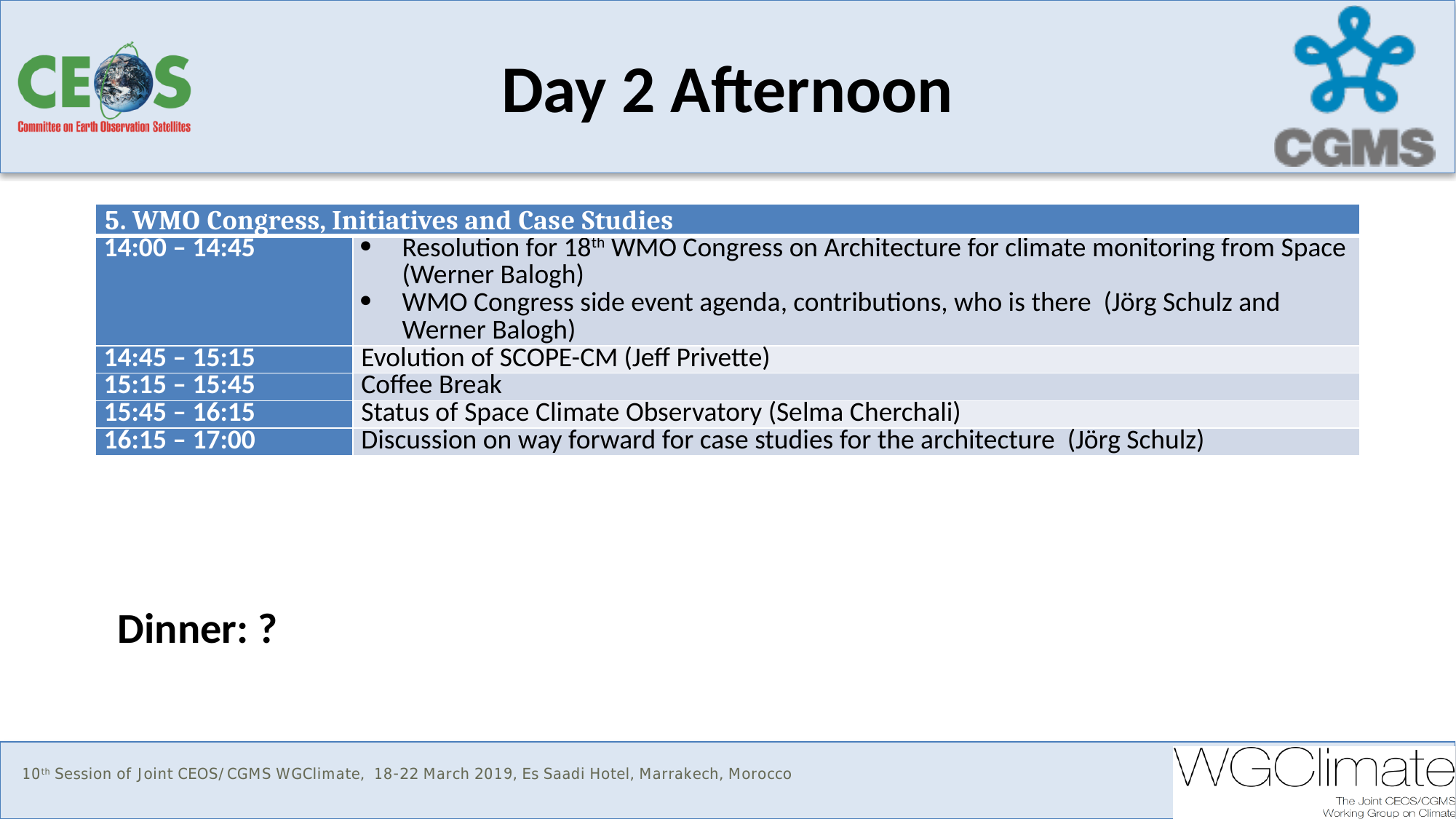

# Day 2 Afternoon
| 5. WMO Congress, Initiatives and Case Studies |  |
| --- | --- |
| 14:00 – 14:45 | Resolution for 18th WMO Congress on Architecture for climate monitoring from Space (Werner Balogh) WMO Congress side event agenda, contributions, who is there (Jörg Schulz and Werner Balogh) |
| 14:45 – 15:15 | Evolution of SCOPE-CM (Jeff Privette) |
| 15:15 – 15:45 | Coffee Break |
| 15:45 – 16:15 | Status of Space Climate Observatory (Selma Cherchali) |
| 16:15 – 17:00 | Discussion on way forward for case studies for the architecture (Jörg Schulz) |
Dinner: ?